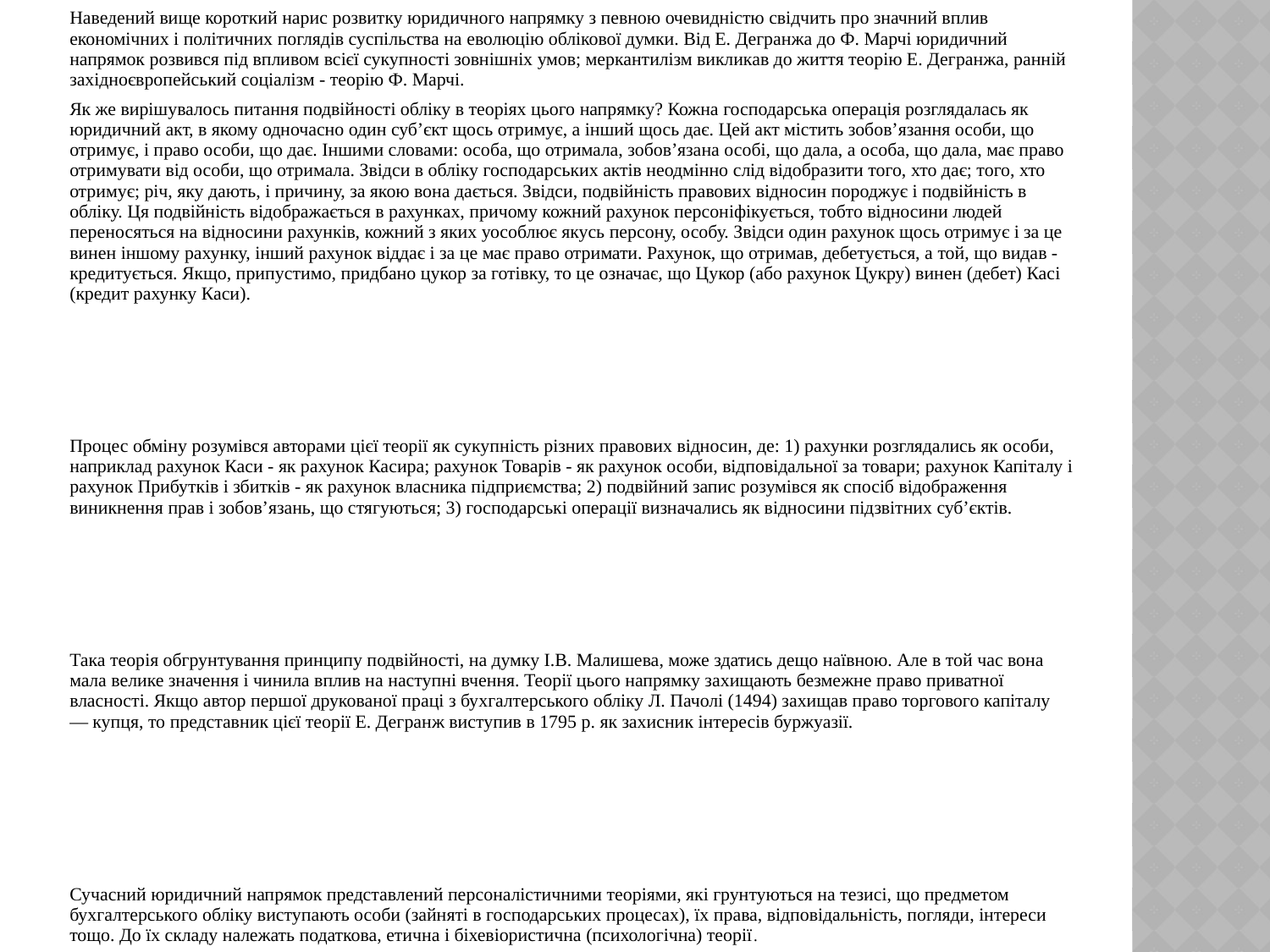

Наведений вище короткий нарис розвитку юридичного напрямку з певною очевидністю свідчить про значний вплив економічних і політичних поглядів суспільства на еволюцію облікової думки. Від Е. Дегранжа до Ф. Марчі юридичний напрямок розвився під впливом всієї сукупності зовнішніх умов; меркантилізм викликав до життя теорію Е. Дегранжа, ранній західноєвропейський соціалізм - теорію Ф. Марчі.
Як же вирішувалось питання подвійності обліку в теоріях цього напрямку? Кожна господарська операція розглядалась як юридичний акт, в якому одночасно один суб’єкт щось отримує, а інший щось дає. Цей акт містить зобов’язання особи, що отримує, і право особи, що дає. Іншими словами: особа, що отримала, зобов’язана особі, що дала, а особа, що дала, має право отримувати від особи, що отримала. Звідси в обліку господарських актів неодмінно слід відобразити того, хто дає; того, хто отримує; річ, яку дають, і причину, за якою вона дається. Звідси, подвійність правових відносин породжує і подвійність в обліку. Ця подвійність відображається в рахунках, причому кожний рахунок персоніфікується, тобто відносини людей переносяться на відносини рахунків, кожний з яких уособлює якусь персону, особу. Звідси один рахунок щось отримує і за це винен іншому рахунку, інший рахунок віддає і за це має право отримати. Рахунок, що отримав, дебетується, а той, що видав - кредитується. Якщо, припустимо, придбано цукор за готівку, то це означає, що Цукор (або рахунок Цукру) винен (дебет) Касі (кредит рахунку Каси).
Процес обміну розумівся авторами цієї теорії як сукупність різних правових відносин, де: 1) рахунки розглядались як особи, наприклад рахунок Каси - як рахунок Касира; рахунок Товарів - як рахунок особи, відповідальної за товари; рахунок Капіталу і рахунок Прибутків і збитків - як рахунок власника підприємства; 2) подвійний запис розумівся як спосіб відображення виникнення прав і зобов’язань, що стягуються; 3) господарські операції визначались як відносини підзвітних суб’єктів.
Така теорія обгрунтування принципу подвійності, на думку І.В. Малишева, може здатись дещо наївною. Але в той час вона мала велике значення і чинила вплив на наступні вчення. Теорії цього напрямку захищають безмежне право приватної власності. Якщо автор першої друкованої праці з бухгалтерського обліку Л. Пачолі (1494) захищав право торгового капіталу — купця, то представник цієї теорії Е. Дегранж виступив в 1795 р. як захисник інтересів буржуазії.
Сучасний юридичний напрямок представлений персоналістичними теоріями, які грунтуються на тезисі, що предметом бухгалтерського обліку виступають особи (зайняті в господарських процесах), їх права, відповідальність, погляди, інтереси тощо. До їх складу належать податкова, етична і біхевіористична (психологічна) теорії.
#